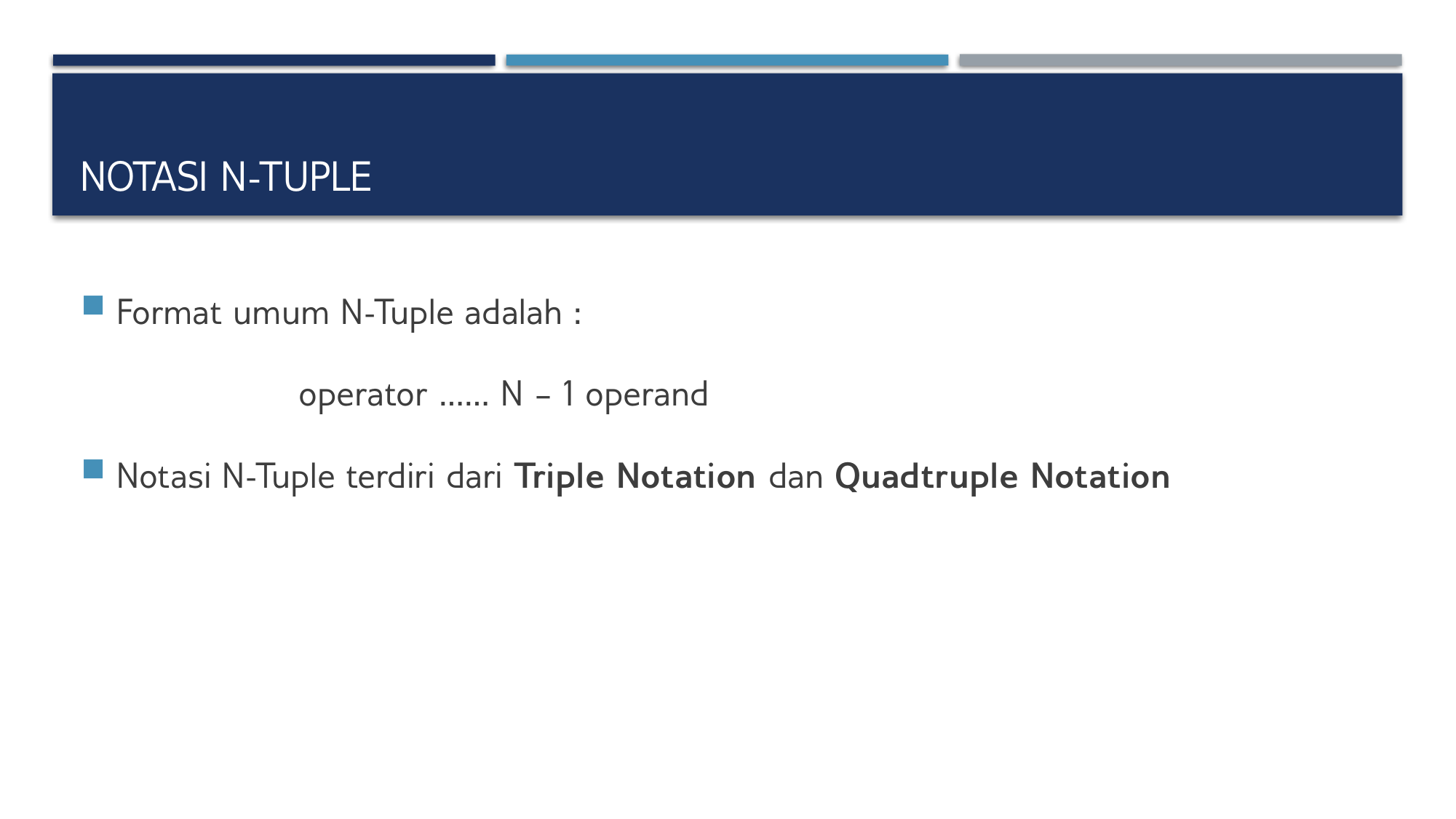

# Notasi N-tuple
Format umum N-Tuple adalah :
		operator …… N – 1 operand
Notasi N-Tuple terdiri dari Triple Notation dan Quadtruple Notation